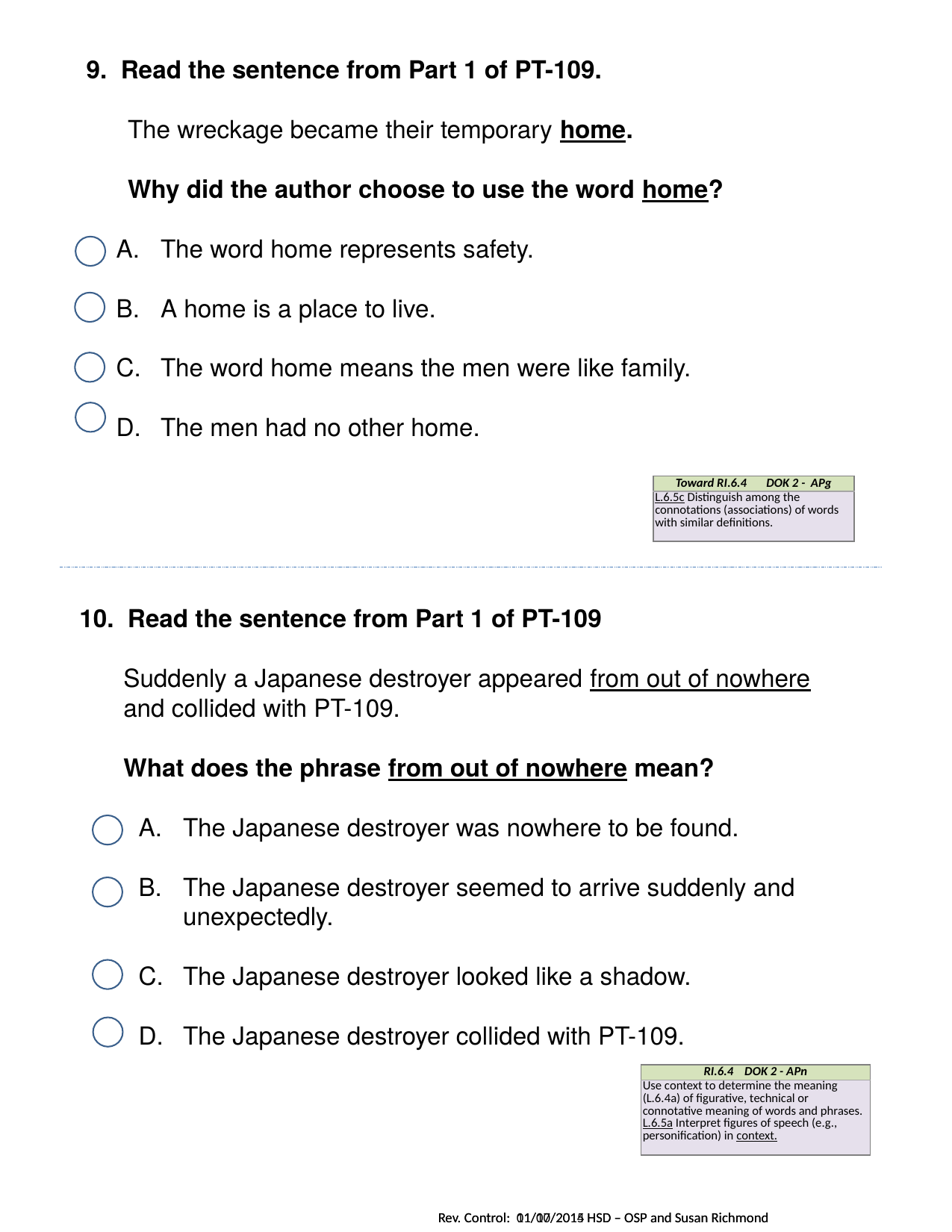

9.  Read the sentence from Part 1 of PT-109.

      The wreckage became their temporary home.

      Why did the author choose to use the word home?

The word home represents safety.

A home is a place to live.

The word home means the men were like family.

The men had no other home.

| Toward RI.6.4 DOK 2 - APg |
| --- |
| L.6.5c Distinguish among the connotations (associations) of words with similar definitions. |
10.  Read the sentence from Part 1 of PT-109

Suddenly a Japanese destroyer appeared from out of nowhere and collided with PT-109.

What does the phrase from out of nowhere mean?

The Japanese destroyer was nowhere to be found.

The Japanese destroyer seemed to arrive suddenly and unexpectedly.

The Japanese destroyer looked like a shadow.

The Japanese destroyer collided with PT-109.

| RI.6.4 DOK 2 - APn |
| --- |
| Use context to determine the meaning (L.6.4a) of figurative, technical or connotative meaning of words and phrases. L.6.5a Interpret figures of speech (e.g., personification) in context. |